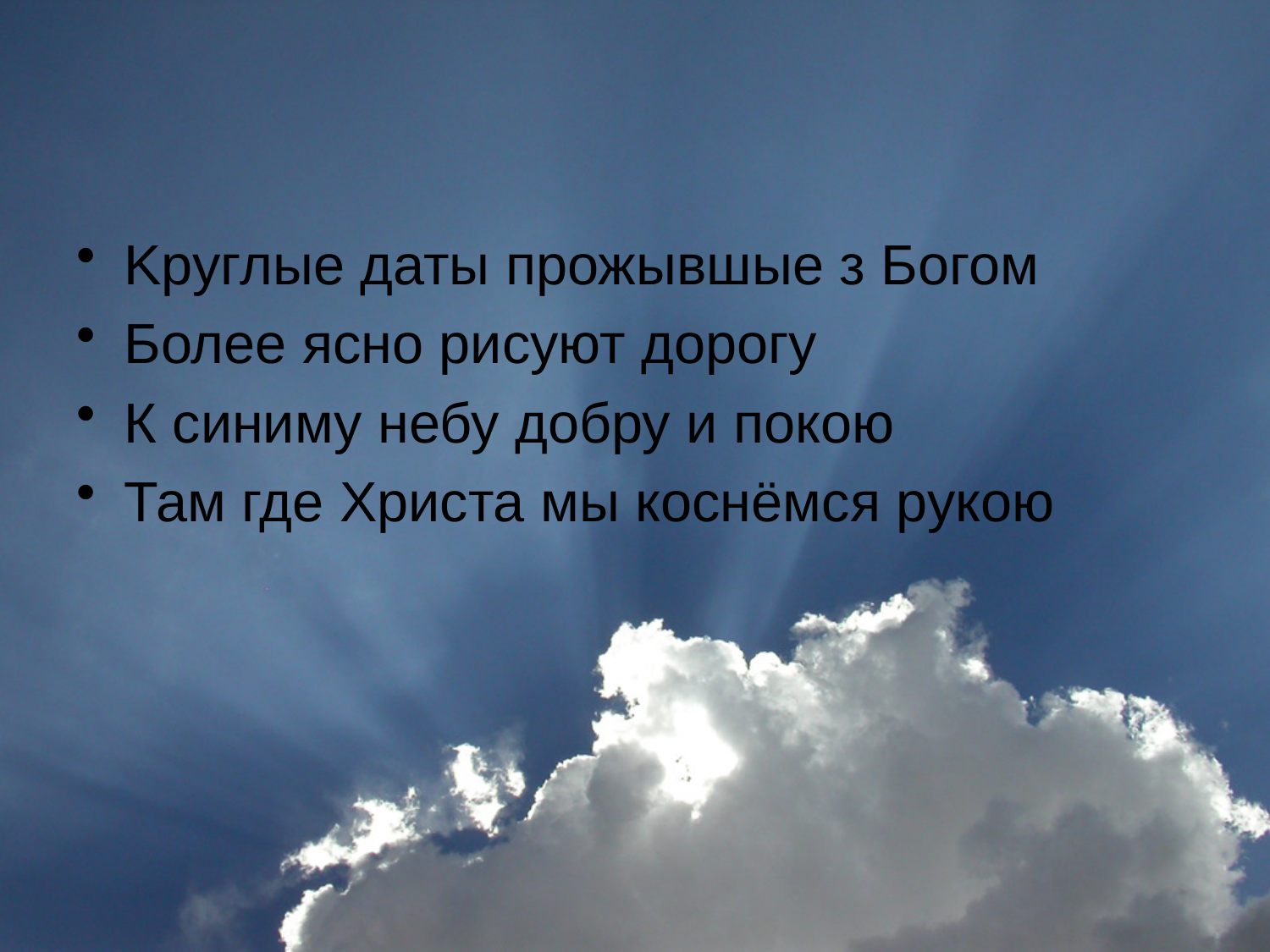

#
Kруглые даты прожывшые з Богом
Более ясно рисуют дорогу
К синиму небу добру и покою
Там где Христа мы коснёмся рукою